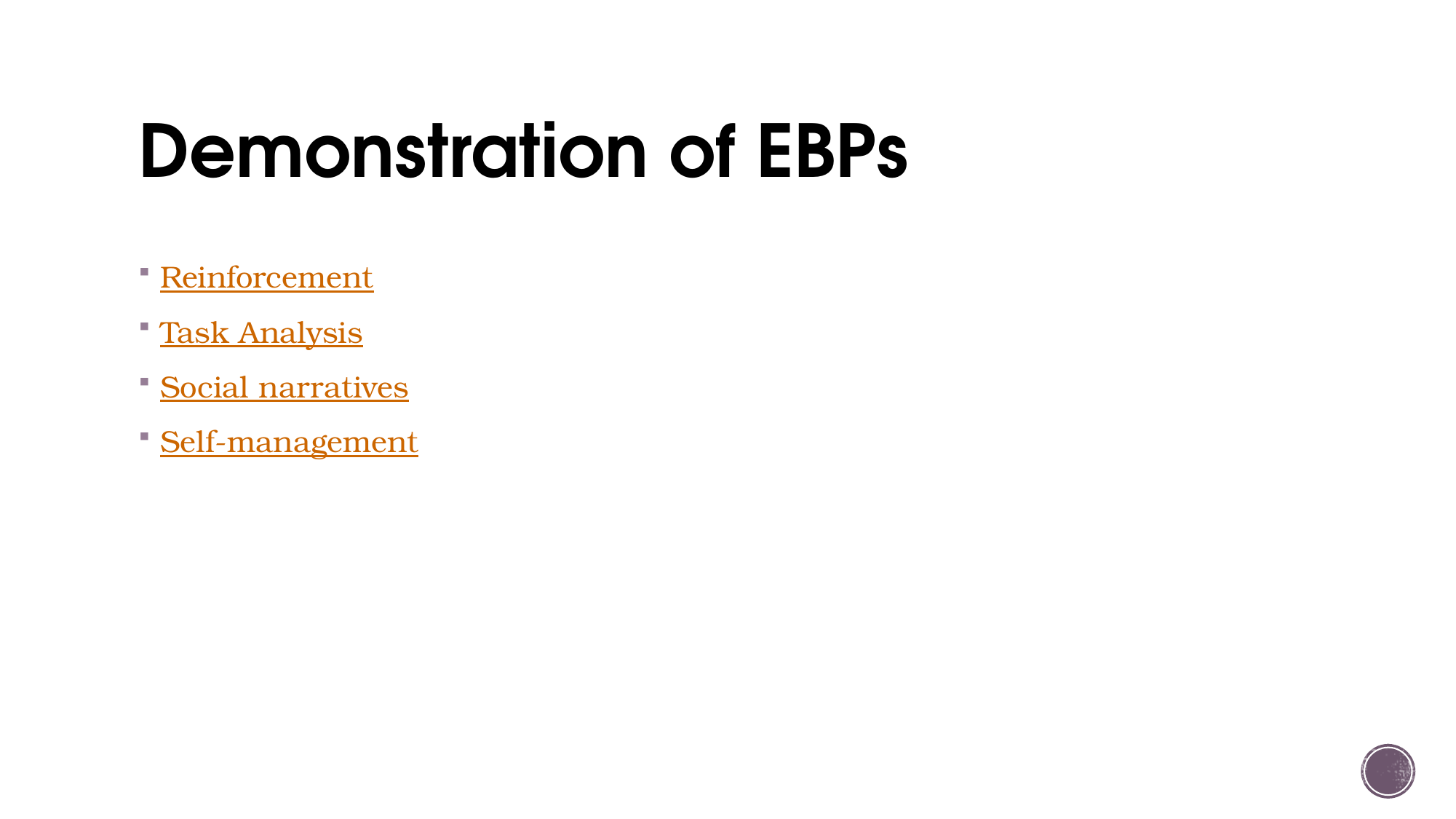

# Demonstration of EBPs
Reinforcement
Task Analysis
Social narratives
Self-management